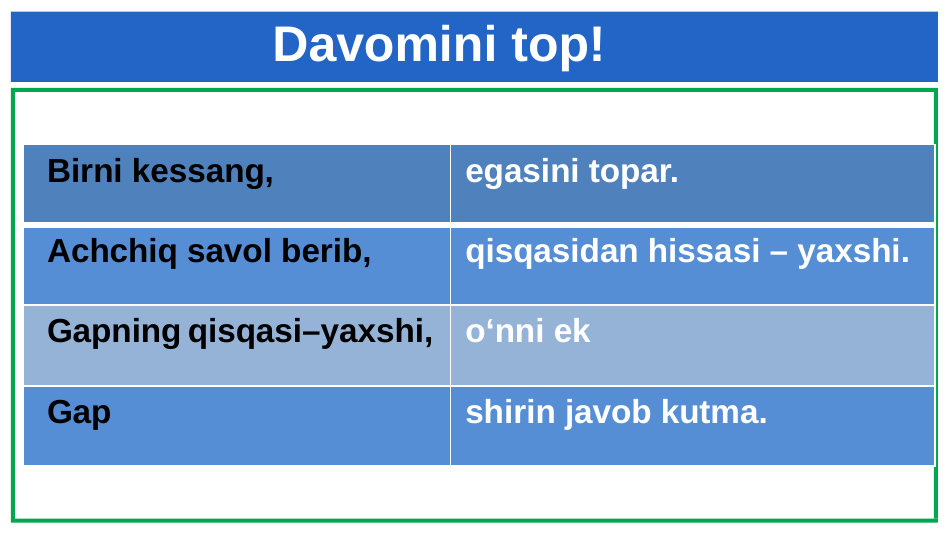

Davomini top!
| Birni kessang, | egasini topar. |
| --- | --- |
| Achchiq savol berib, | qisqasidan hissasi – yaxshi. |
| Gapning qisqasi–yaxshi, | o‘nni ek |
| Gap | shirin javob kutma. |